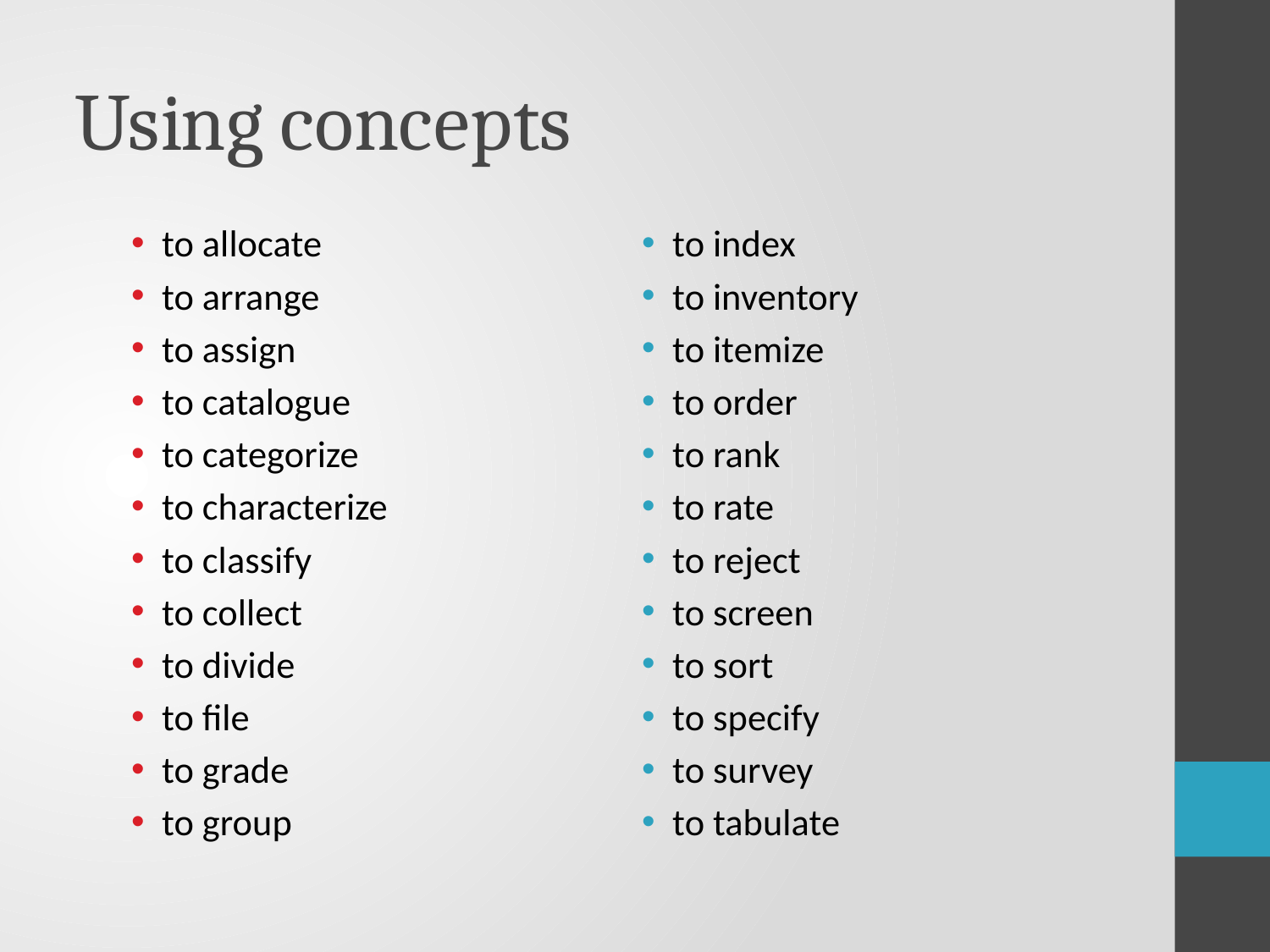

# Using concepts
to allocate
to arrange
to assign
to catalogue
to categorize
to characterize
to classify
to collect
to divide
to file
to grade
to group

to index
to inventory
to itemize
to order
to rank
to rate
to reject
to screen
to sort
to specify
to survey
to tabulate